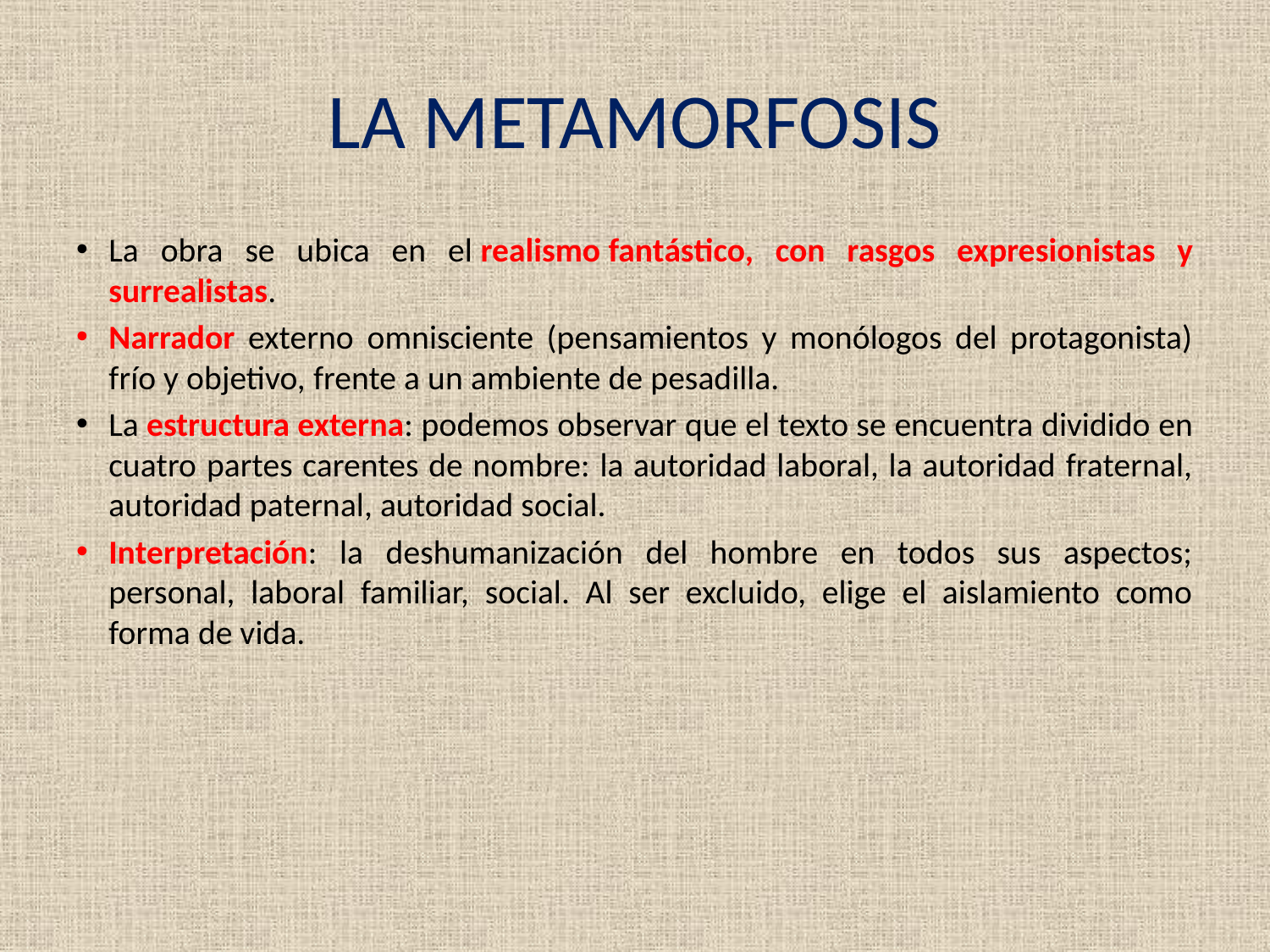

# LA METAMORFOSIS
La obra se ubica en el realismo fantástico, con rasgos expresionistas y surrealistas.
Narrador externo omnisciente (pensamientos y monólogos del protagonista) frío y objetivo, frente a un ambiente de pesadilla.
La estructura externa: podemos observar que el texto se encuentra dividido en cuatro partes carentes de nombre: la autoridad laboral, la autoridad fraternal, autoridad paternal, autoridad social.
Interpretación: la deshumanización del hombre en todos sus aspectos; personal, laboral familiar, social. Al ser excluido, elige el aislamiento como forma de vida.